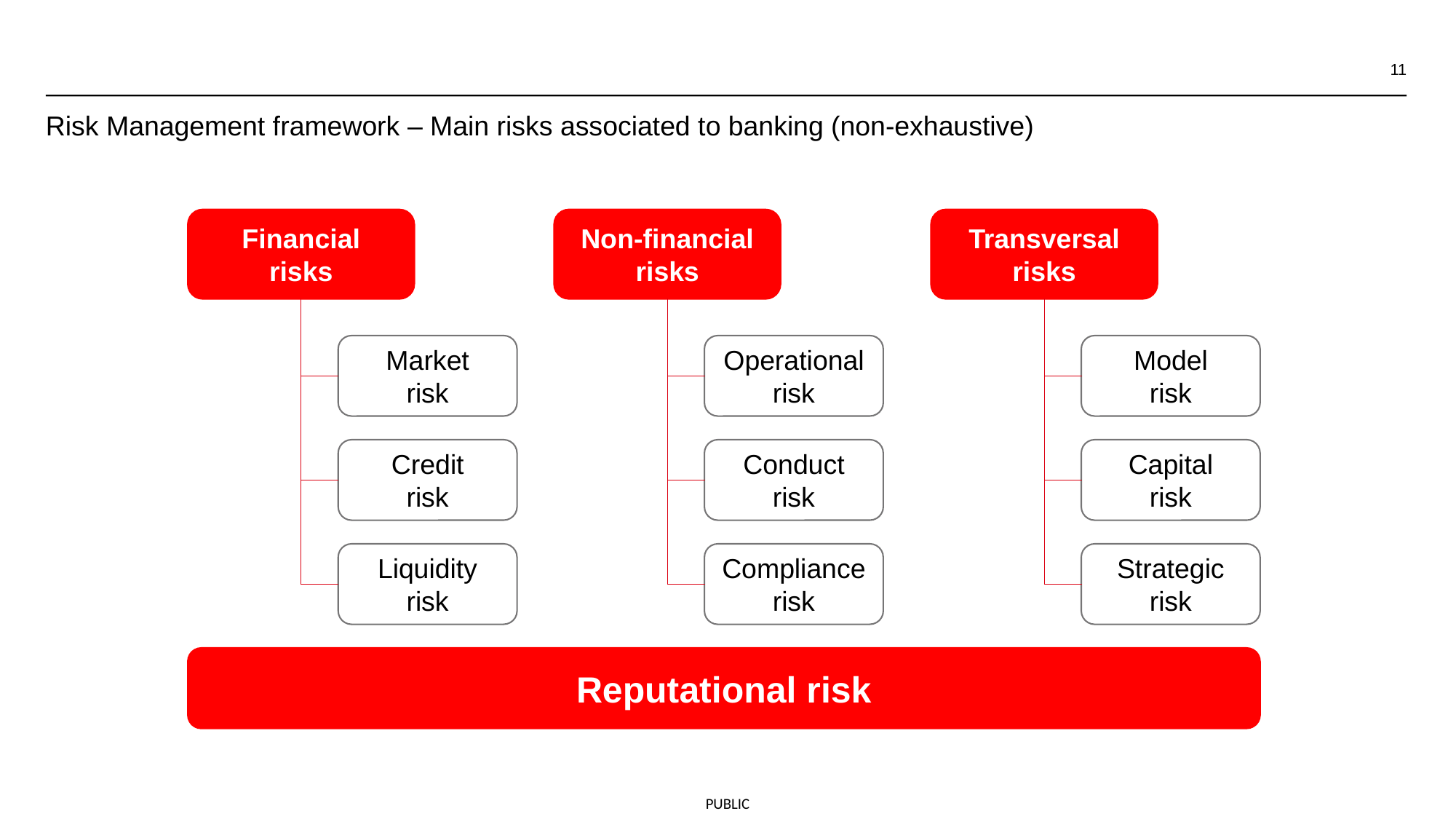

11
# Risk Management framework – Main risks associated to banking (non-exhaustive)
Financial
risks
Non-financial
risks
Transversal
risks
Market
risk
Operationalrisk
Model
risk
Credit
risk
Conduct risk
Capital
risk
Liquidity risk
Compliancerisk
Strategic risk
Reputational risk